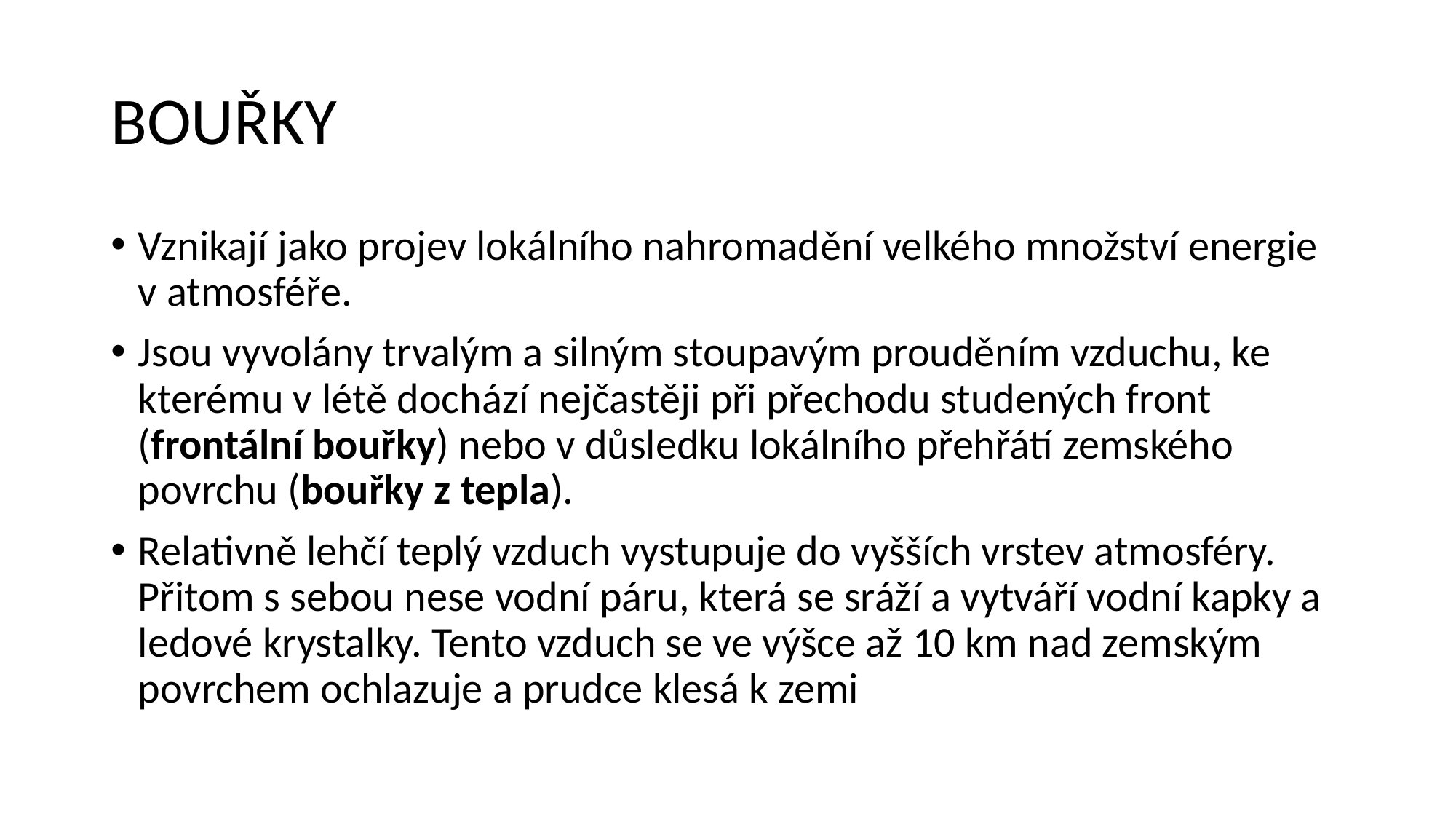

# BOUŘKY
Vznikají jako projev lokálního nahromadění velkého množství energie v atmosféře.
Jsou vyvolány trvalým a silným stoupavým prouděním vzduchu, ke kterému v létě dochází nejčastěji při přechodu studených front (frontální bouřky) nebo v důsledku lokálního přehřátí zemského povrchu (bouřky z tepla).
Relativně lehčí teplý vzduch vystupuje do vyšších vrstev atmosféry. Přitom s sebou nese vodní páru, která se sráží a vytváří vodní kapky a ledové krystalky. Tento vzduch se ve výšce až 10 km nad zemským povrchem ochlazuje a prudce klesá k zemi